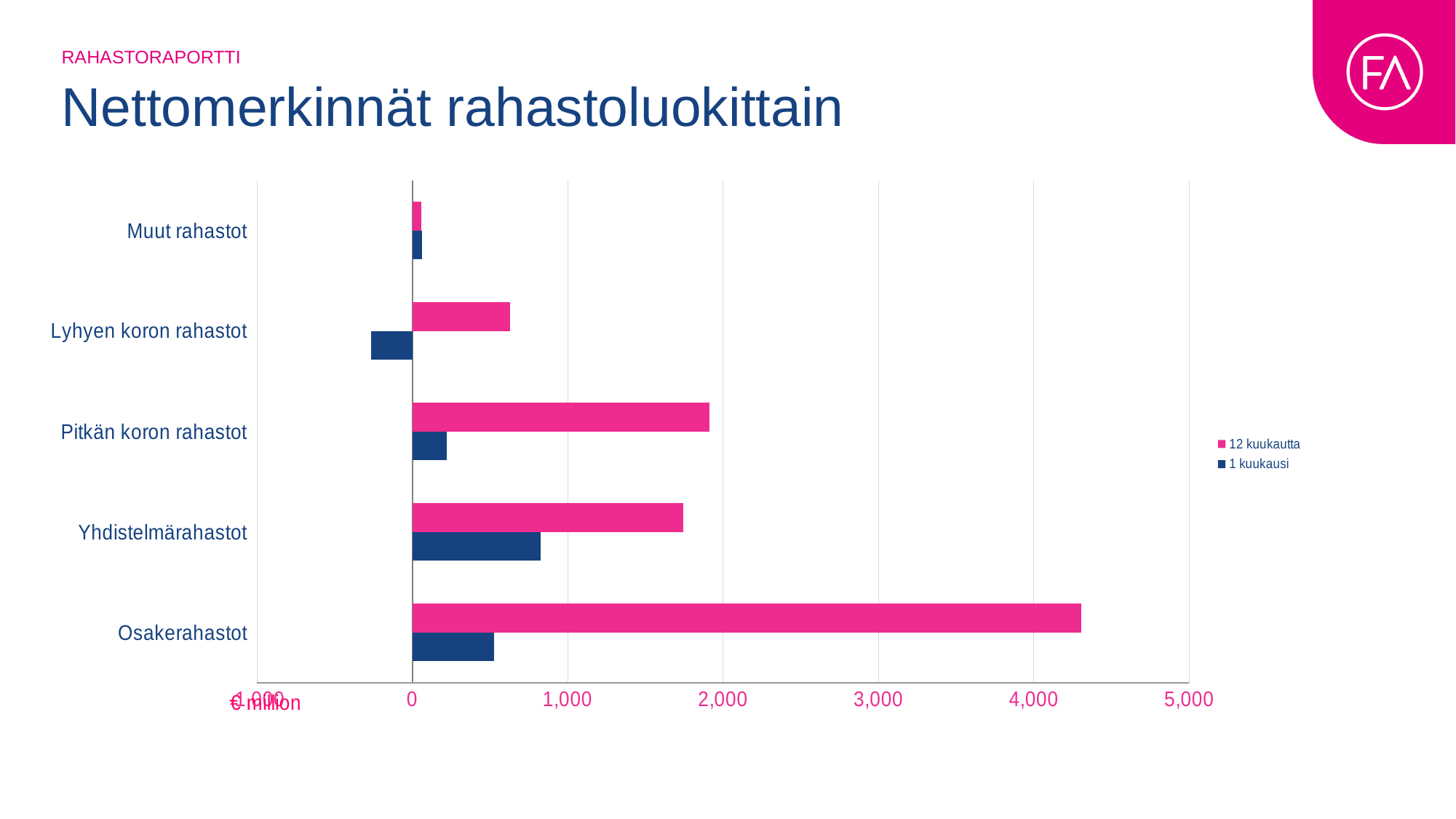

Rahastoraportti
# Nettomerkinnät rahastoluokittain

### Chart

| Category | 1 kuukausi | 12 kuukautta |
|---|---|---|
| Osakerahastot | 526.8136645477218 | 4307.0489345167025 |
| Yhdistelmärahastot | 825.7275234887538 | 1744.9594781104092 |
| Pitkän koron rahastot | 221.46182811984175 | 1913.1156888628693 |
| Lyhyen koron rahastot | -266.27995823115384 | 629.2590163216684 |
| Muut rahastot | 62.510677912539435 | 56.864459833436 |